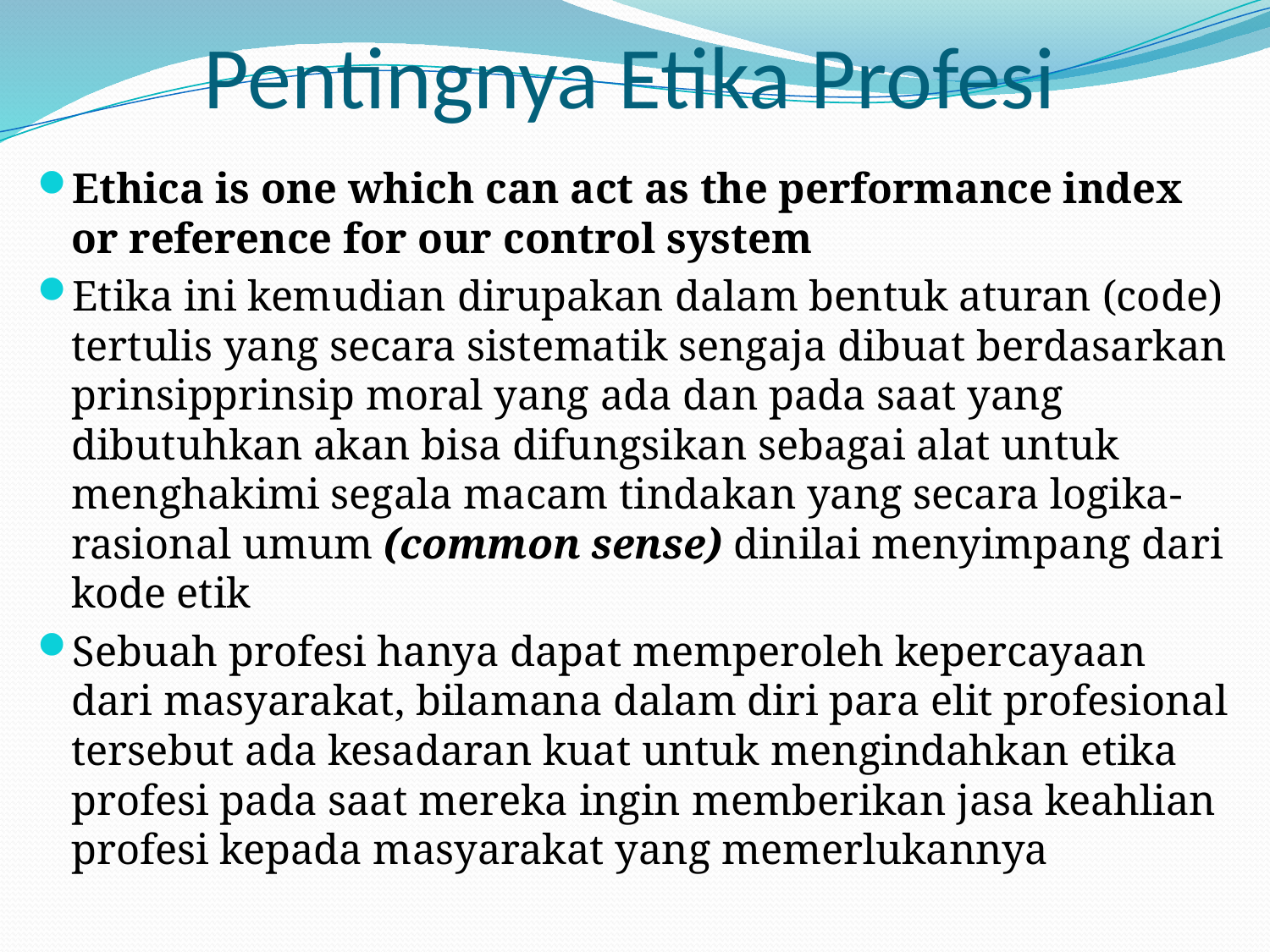

# Pentingnya Etika Profesi
Ethica is one which can act as the performance index or reference for our control system
Etika ini kemudian dirupakan dalam bentuk aturan (code) tertulis yang secara sistematik sengaja dibuat berdasarkan prinsipprinsip moral yang ada dan pada saat yang dibutuhkan akan bisa difungsikan sebagai alat untuk menghakimi segala macam tindakan yang secara logika-rasional umum (common sense) dinilai menyimpang dari kode etik
Sebuah profesi hanya dapat memperoleh kepercayaan dari masyarakat, bilamana dalam diri para elit profesional tersebut ada kesadaran kuat untuk mengindahkan etika profesi pada saat mereka ingin memberikan jasa keahlian profesi kepada masyarakat yang memerlukannya